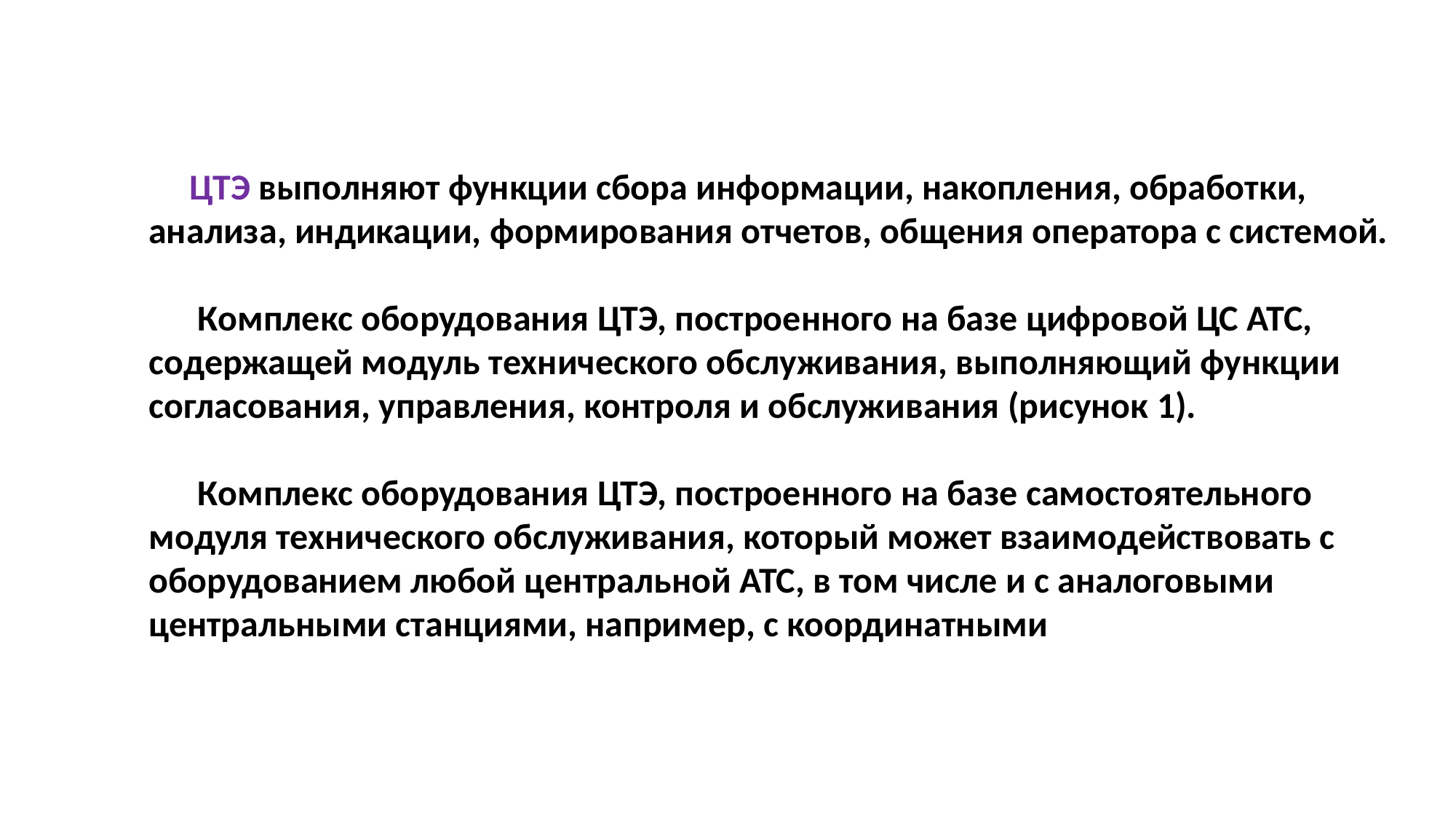

ЦТЭ выполняют функции сбора информации, накопления, обработки, анализа, индикации, формирования отчетов, общения оператора с системой.

      Комплекс оборудования ЦТЭ, построенного на базе цифровой ЦС АТС, содержащей модуль технического обслуживания, выполняющий функции согласования, управления, контроля и обслуживания (рисунок 1).

      Комплекс оборудования ЦТЭ, построенного на базе самостоятельного модуля технического обслуживания, который может взаимодействовать с оборудованием любой центральной АТС, в том числе и с аналоговыми центральными станциями, например, с координатными